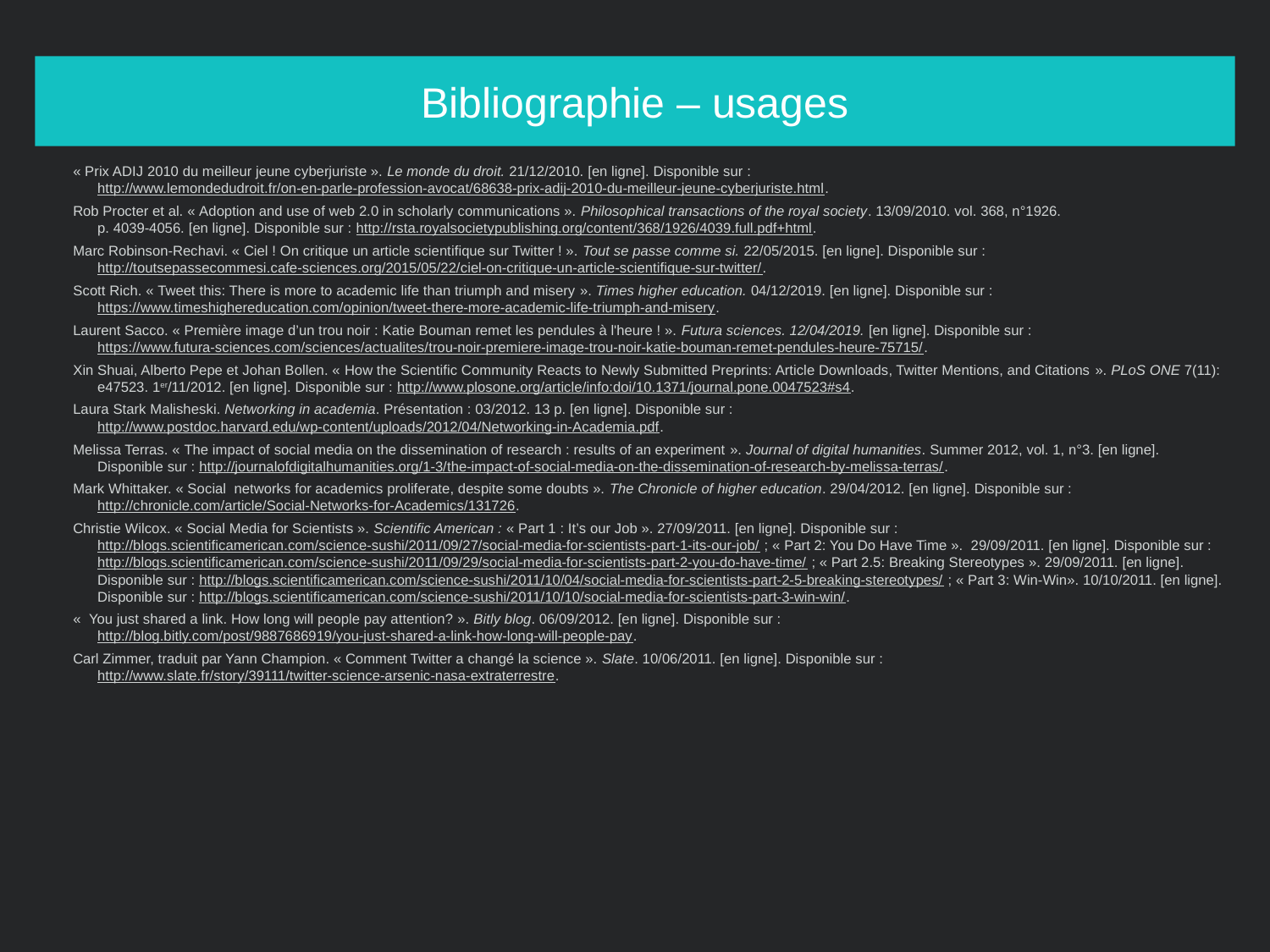

# Bibliographie – usages
« Prix ADIJ 2010 du meilleur jeune cyberjuriste ». Le monde du droit. 21/12/2010. [en ligne]. Disponible sur : http://www.lemondedudroit.fr/on-en-parle-profession-avocat/68638-prix-adij-2010-du-meilleur-jeune-cyberjuriste.html.
Rob Procter et al. « Adoption and use of web 2.0 in scholarly communications ». Philosophical transactions of the royal society. 13/09/2010. vol. 368, n°1926.
p. 4039-4056. [en ligne]. Disponible sur : http://rsta.royalsocietypublishing.org/content/368/1926/4039.full.pdf+html.
Marc Robinson-Rechavi. « Ciel ! On critique un article scientifique sur Twitter ! ». Tout se passe comme si. 22/05/2015. [en ligne]. Disponible sur :  http://toutsepassecommesi.cafe-sciences.org/2015/05/22/ciel-on-critique-un-article-scientifique-sur-twitter/.
Scott Rich. « Tweet this: There is more to academic life than triumph and misery ». Times higher education. 04/12/2019. [en ligne]. Disponible sur : https://www.timeshighereducation.com/opinion/tweet-there-more-academic-life-triumph-and-misery.
Laurent Sacco. « Première image d’un trou noir : Katie Bouman remet les pendules à l'heure ! ». Futura sciences. 12/04/2019. [en ligne]. Disponible sur : https://www.futura-sciences.com/sciences/actualites/trou-noir-premiere-image-trou-noir-katie-bouman-remet-pendules-heure-75715/.
Xin Shuai, Alberto Pepe et Johan Bollen. « How the Scientific Community Reacts to Newly Submitted Preprints: Article Downloads, Twitter Mentions, and Citations ». PLoS ONE 7(11): e47523. 1er/11/2012. [en ligne]. Disponible sur : http://www.plosone.org/article/info:doi/10.1371/journal.pone.0047523#s4.
Laura Stark Malisheski. Networking in academia. Présentation : 03/2012. 13 p. [en ligne]. Disponible sur : http://www.postdoc.harvard.edu/wp-content/uploads/2012/04/Networking-in-Academia.pdf.
Melissa Terras. « The impact of social media on the dissemination of research : results of an experiment ». Journal of digital humanities. Summer 2012, vol. 1, n°3. [en ligne]. Disponible sur : http://journalofdigitalhumanities.org/1-3/the-impact-of-social-media-on-the-dissemination-of-research-by-melissa-terras/.
Mark Whittaker. « Social  networks for academics proliferate, despite some doubts ». The Chronicle of higher education. 29/04/2012. [en ligne]. Disponible sur : http://chronicle.com/article/Social-Networks-for-Academics/131726.
Christie Wilcox. « Social Media for Scientists ». Scientific American : « Part 1 : It’s our Job ». 27/09/2011. [en ligne]. Disponible sur : http://blogs.scientificamerican.com/science-sushi/2011/09/27/social-media-for-scientists-part-1-its-our-job/ ; « Part 2: You Do Have Time ».  29/09/2011. [en ligne]. Disponible sur : http://blogs.scientificamerican.com/science-sushi/2011/09/29/social-media-for-scientists-part-2-you-do-have-time/ ; « Part 2.5: Breaking Stereotypes ». 29/09/2011. [en ligne]. Disponible sur : http://blogs.scientificamerican.com/science-sushi/2011/10/04/social-media-for-scientists-part-2-5-breaking-stereotypes/ ; « Part 3: Win-Win». 10/10/2011. [en ligne]. Disponible sur : http://blogs.scientificamerican.com/science-sushi/2011/10/10/social-media-for-scientists-part-3-win-win/.
«  You just shared a link. How long will people pay attention? ». Bitly blog. 06/09/2012. [en ligne]. Disponible sur : http://blog.bitly.com/post/9887686919/you-just-shared-a-link-how-long-will-people-pay.
Carl Zimmer, traduit par Yann Champion. « Comment Twitter a changé la science ». Slate. 10/06/2011. [en ligne]. Disponible sur : http://www.slate.fr/story/39111/twitter-science-arsenic-nasa-extraterrestre.